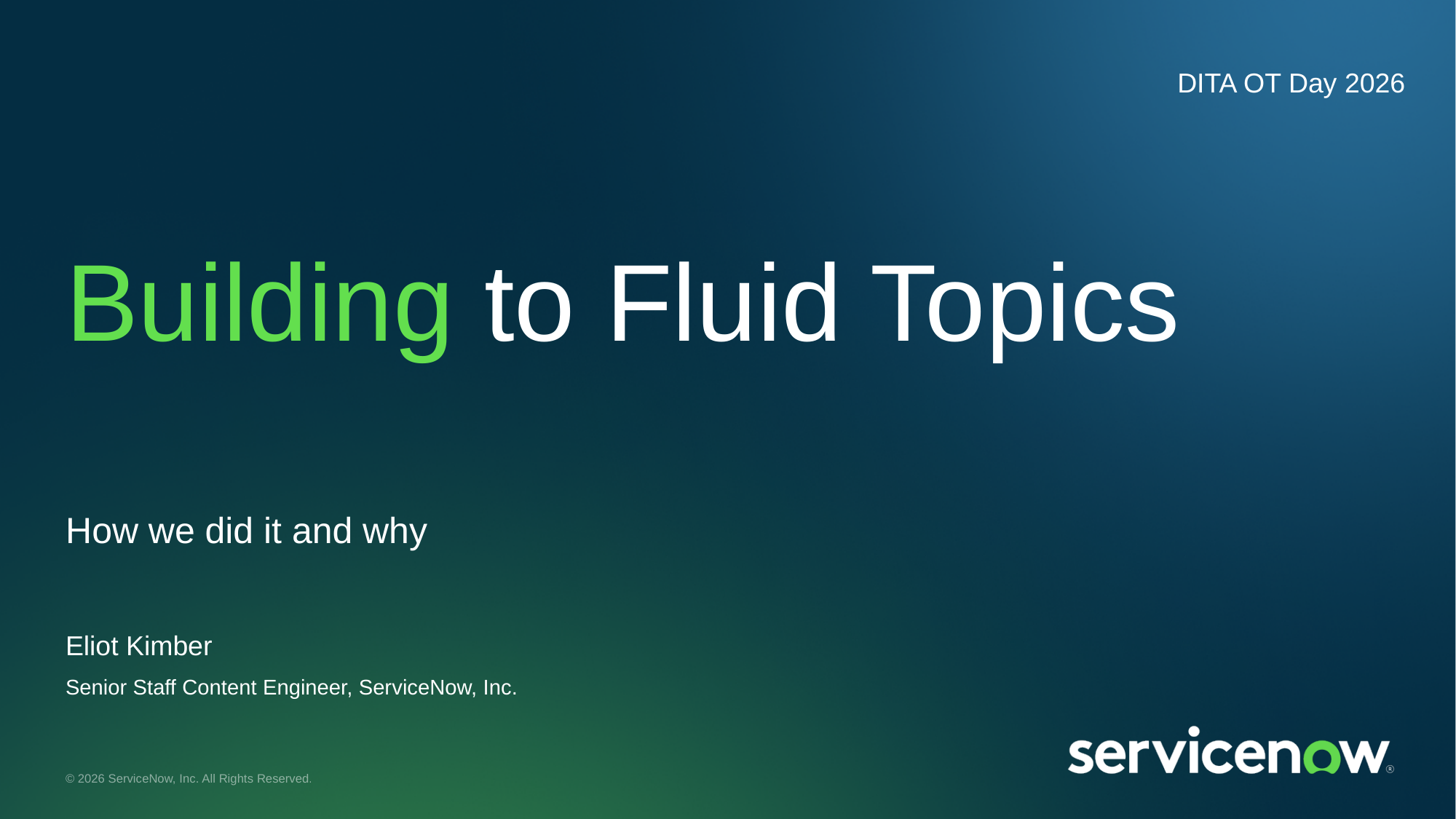

# Building to Fluid Topics
DITA OT Day 2026
How we did it and why
Eliot Kimber
Senior Staff Content Engineer, ServiceNow, Inc.